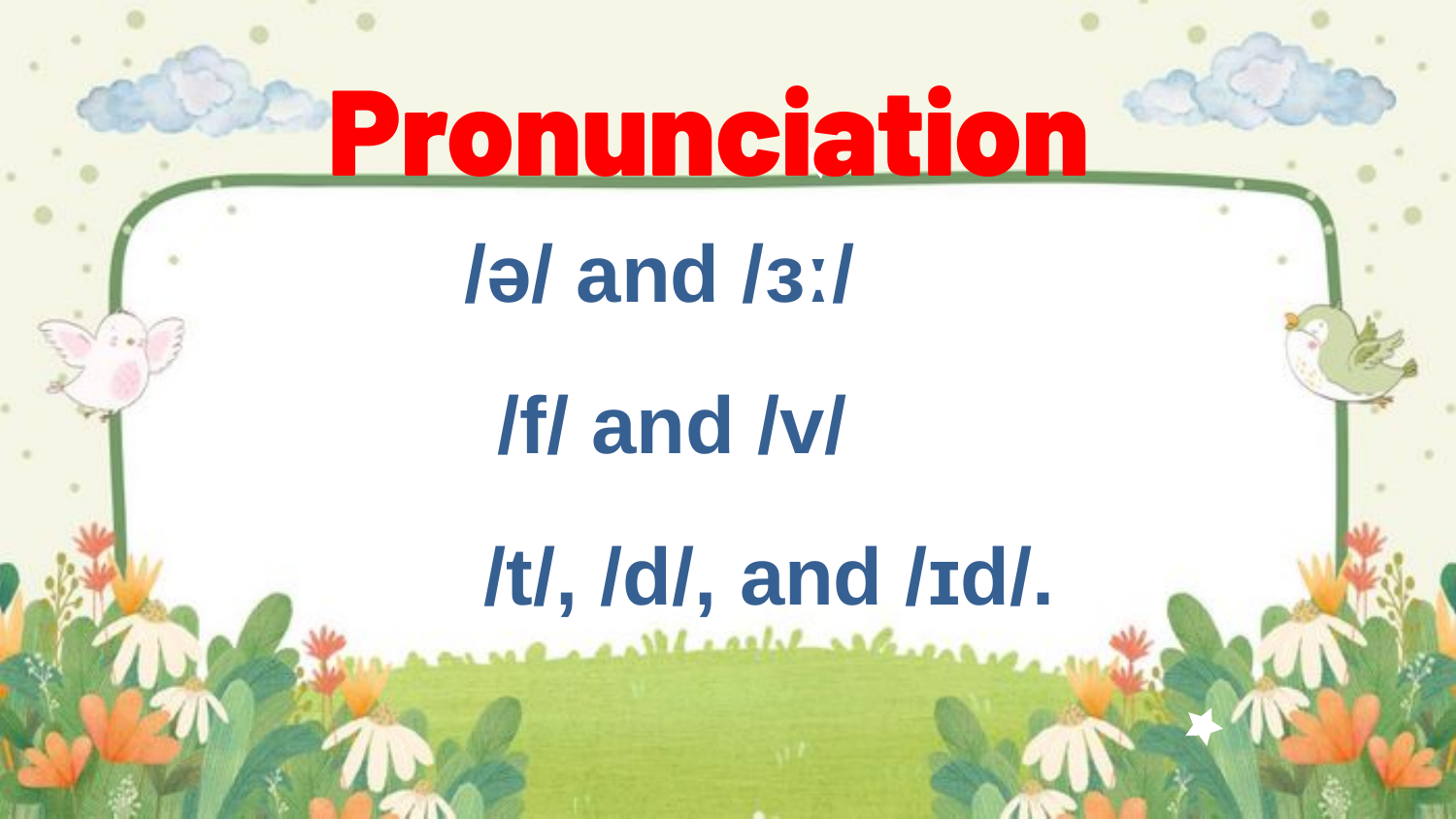

# Pronunciation

/ə/ and /ɜː/
 /f/ and /v/
/t/, /d/, and /ɪd/.